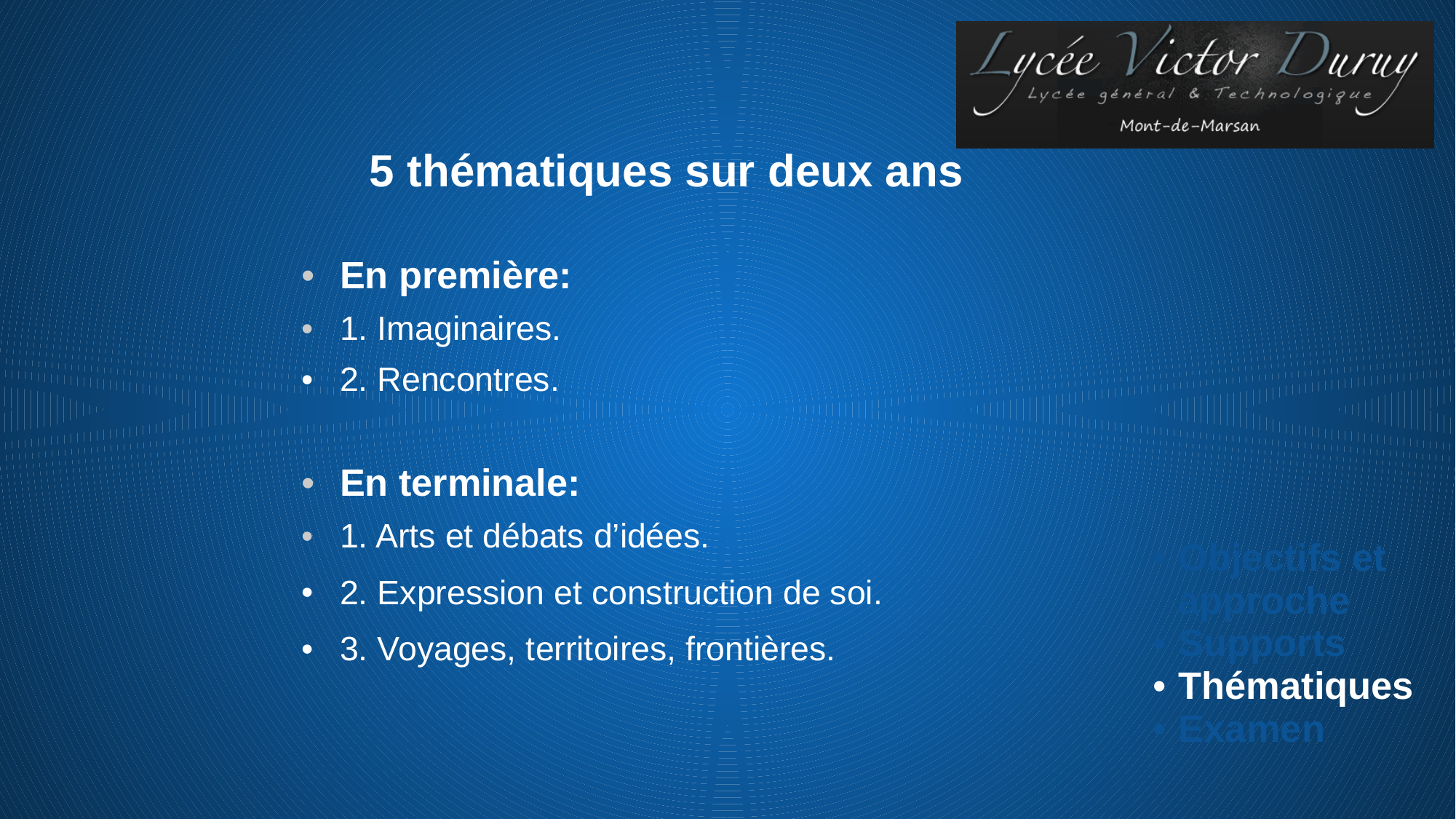

5 thématiques sur deux ans

En première:
1. Imaginaires.
2. Rencontres.

En terminale:
1. Arts et débats d’idées.
2. Expression et construction de soi.
3. Voyages, territoires, frontières.

Objectifs et approche
Supports
Thématiques
Examen